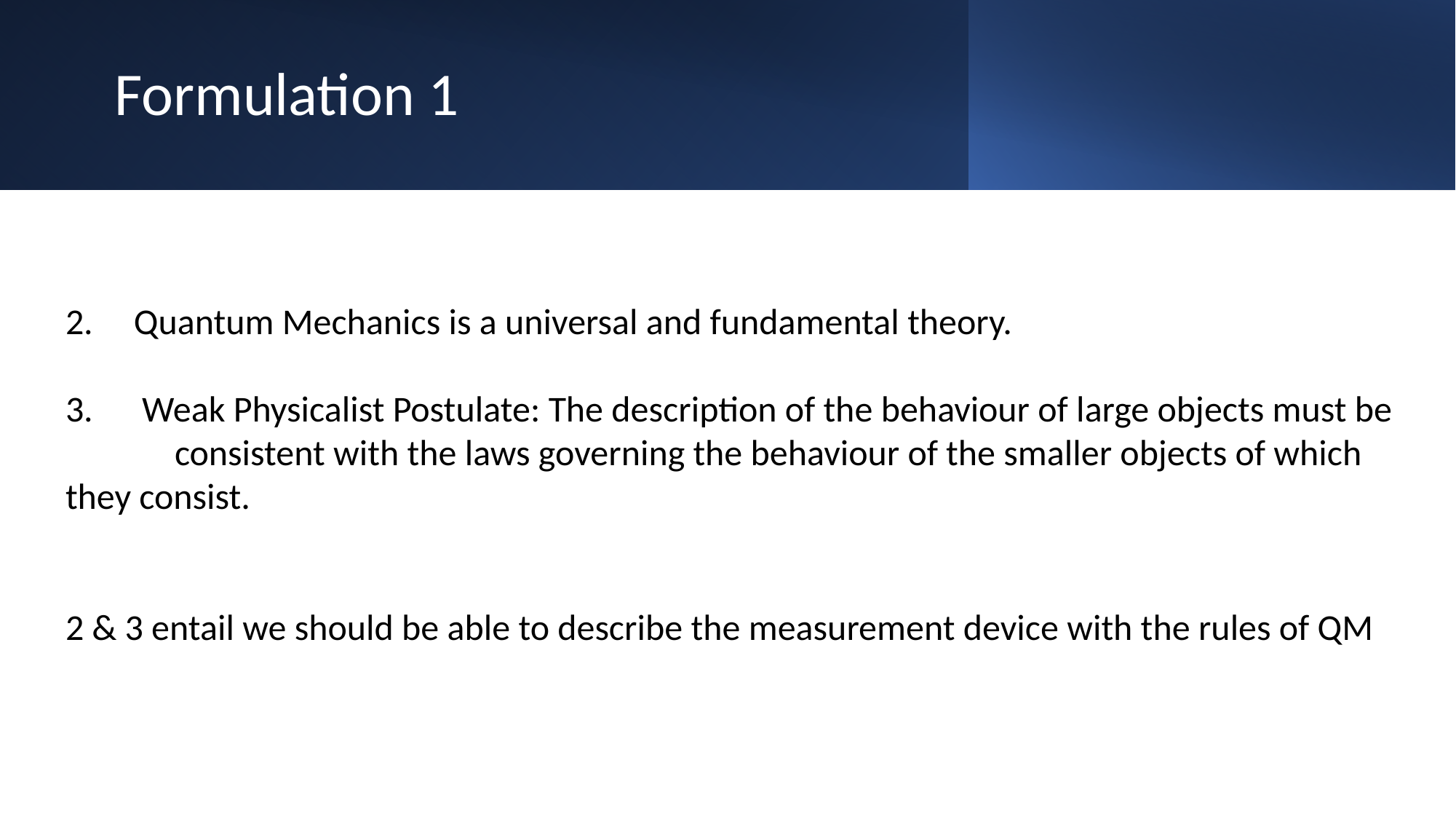

Formulation 1

2.     Quantum Mechanics is a universal and fundamental theory.

3.      Weak Physicalist Postulate: The description of the behaviour of large objects must be 	consistent with the laws governing the behaviour of the smaller objects of which 	they consist.

2 & 3 entail we should be able to describe the measurement device with the rules of QM